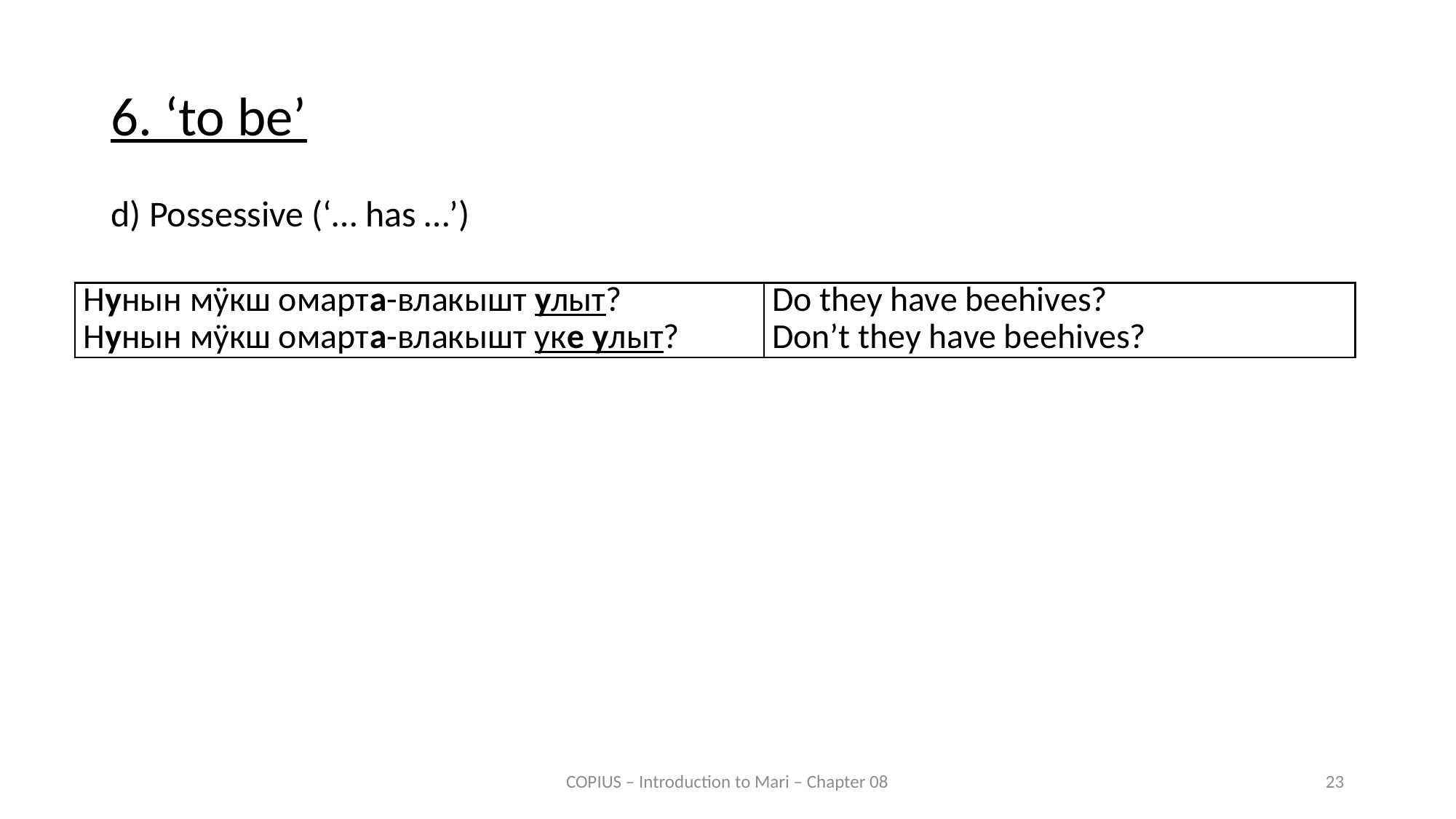

6. ‘to be’
d) Possessive (‘… has …’)
| Нунын мӱкш омарта-влакышт улыт? Нунын мӱкш омарта-влакышт уке улыт? | Do they have beehives? Don’t they have beehives? |
| --- | --- |
COPIUS – Introduction to Mari – Chapter 08
23